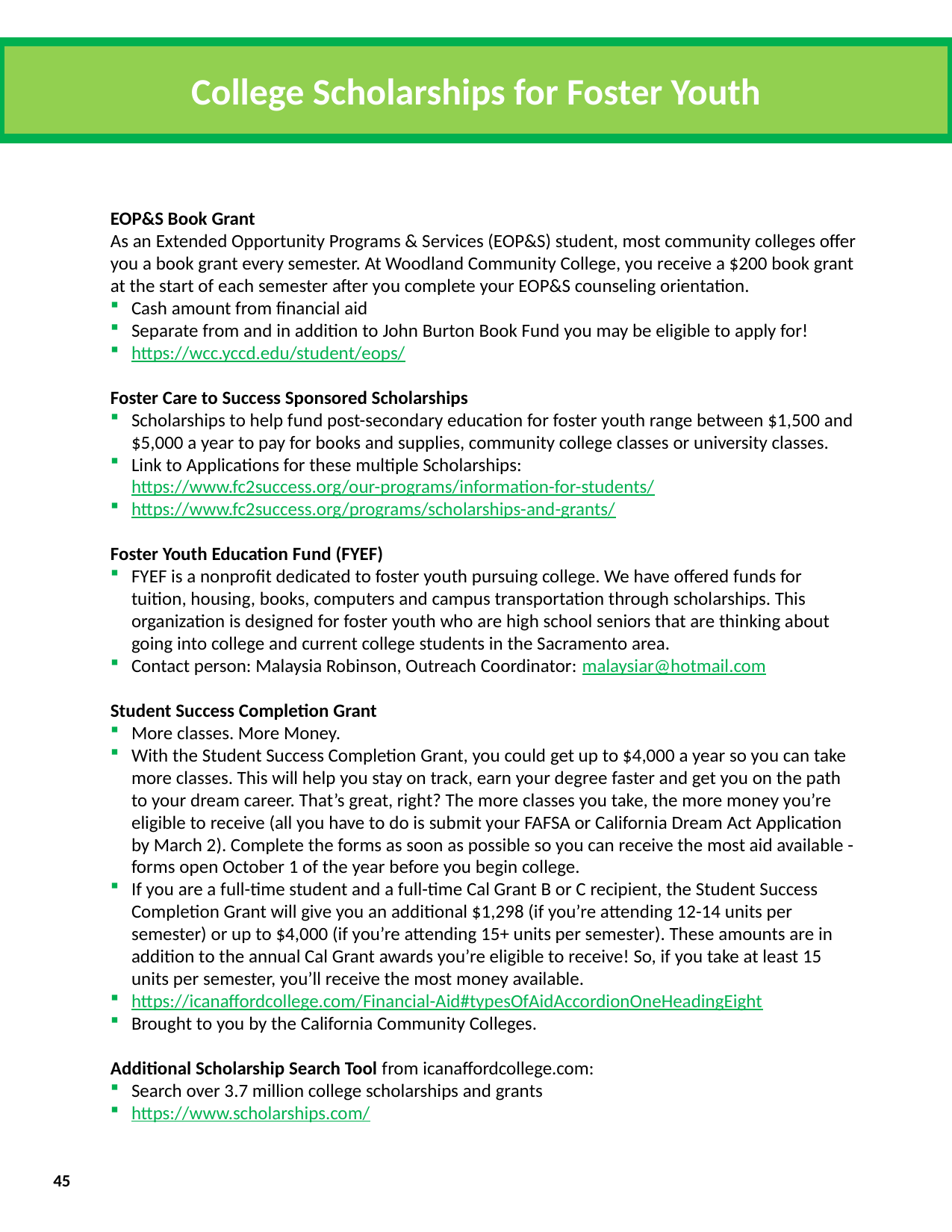

College Scholarships for Foster Youth
EOP&S Book Grant
As an Extended Opportunity Programs & Services (EOP&S) student, most community colleges offer you a book grant every semester. At Woodland Community College, you receive a $200 book grant at the start of each semester after you complete your EOP&S counseling orientation.
Cash amount from financial aid
Separate from and in addition to John Burton Book Fund you may be eligible to apply for!
https://wcc.yccd.edu/student/eops/

Foster Care to Success Sponsored Scholarships
Scholarships to help fund post-secondary education for foster youth range between $1,500 and $5,000 a year to pay for books and supplies, community college classes or university classes.
Link to Applications for these multiple Scholarships: https://www.fc2success.org/our-programs/information-for-students/
https://www.fc2success.org/programs/scholarships-and-grants/

Foster Youth Education Fund (FYEF)
FYEF is a nonprofit dedicated to foster youth pursuing college. We have offered funds for tuition, housing, books, computers and campus transportation through scholarships. This organization is designed for foster youth who are high school seniors that are thinking about going into college and current college students in the Sacramento area.
Contact person: Malaysia Robinson, Outreach Coordinator: malaysiar@hotmail.com

Student Success Completion Grant
More classes. More Money.
With the Student Success Completion Grant, you could get up to $4,000 a year so you can take more classes. This will help you stay on track, earn your degree faster and get you on the path to your dream career. That’s great, right? The more classes you take, the more money you’re eligible to receive (all you have to do is submit your FAFSA or California Dream Act Application by March 2). Complete the forms as soon as possible so you can receive the most aid available - forms open October 1 of the year before you begin college.
If you are a full-time student and a full-time Cal Grant B or C recipient, the Student Success Completion Grant will give you an additional $1,298 (if you’re attending 12-14 units per semester) or up to $4,000 (if you’re attending 15+ units per semester). These amounts are in addition to the annual Cal Grant awards you’re eligible to receive! So, if you take at least 15 units per semester, you’ll receive the most money available.
https://icanaffordcollege.com/Financial-Aid#typesOfAidAccordionOneHeadingEight
Brought to you by the California Community Colleges.

Additional Scholarship Search Tool from icanaffordcollege.com:
Search over 3.7 million college scholarships and grants
https://www.scholarships.com/

45